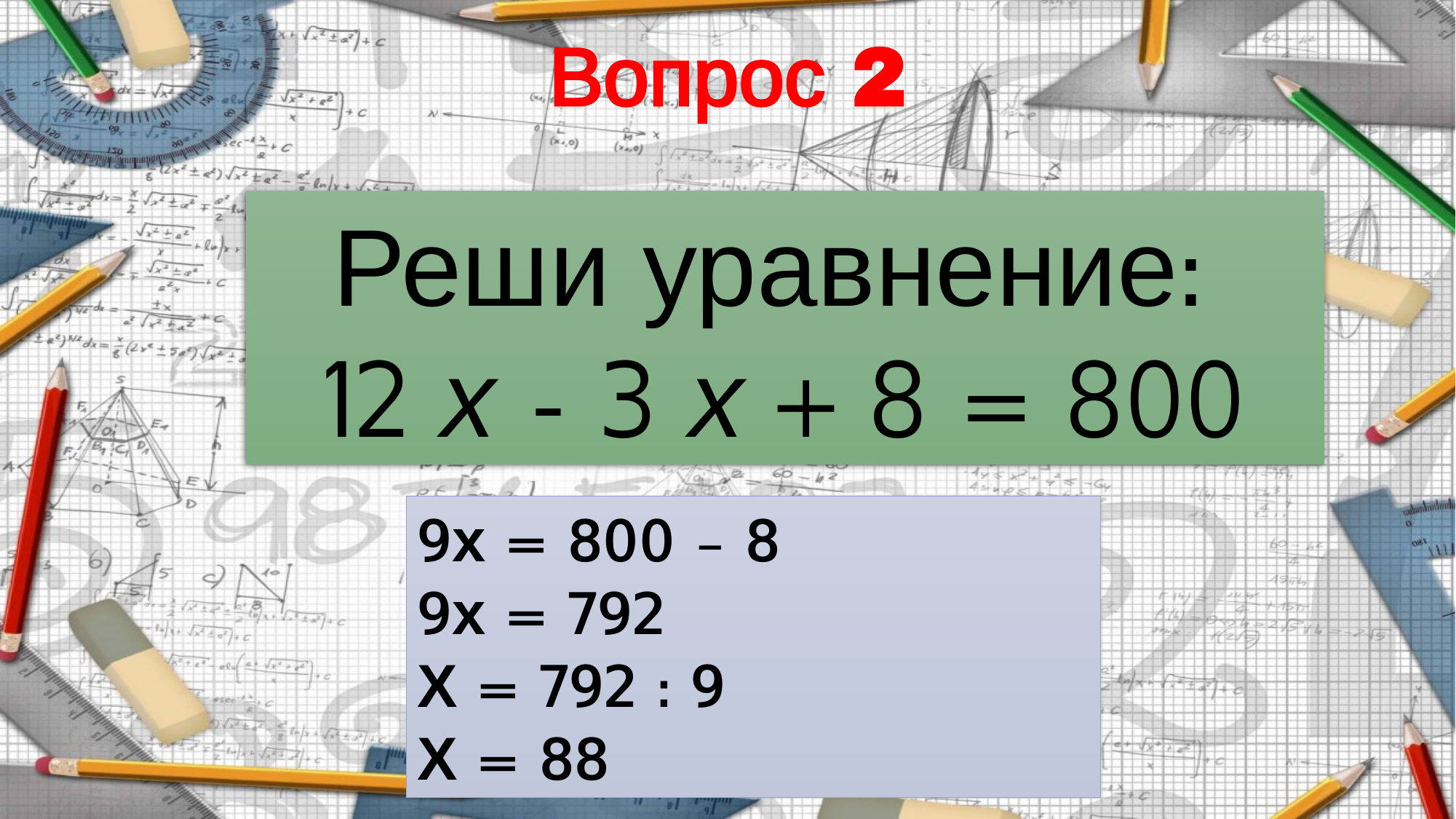

Вопрос 2
Реши уравнение:
12 х − 3 х + 8 = 800
9х = 800 – 8
9х = 792
Х = 792 : 9
Х = 88